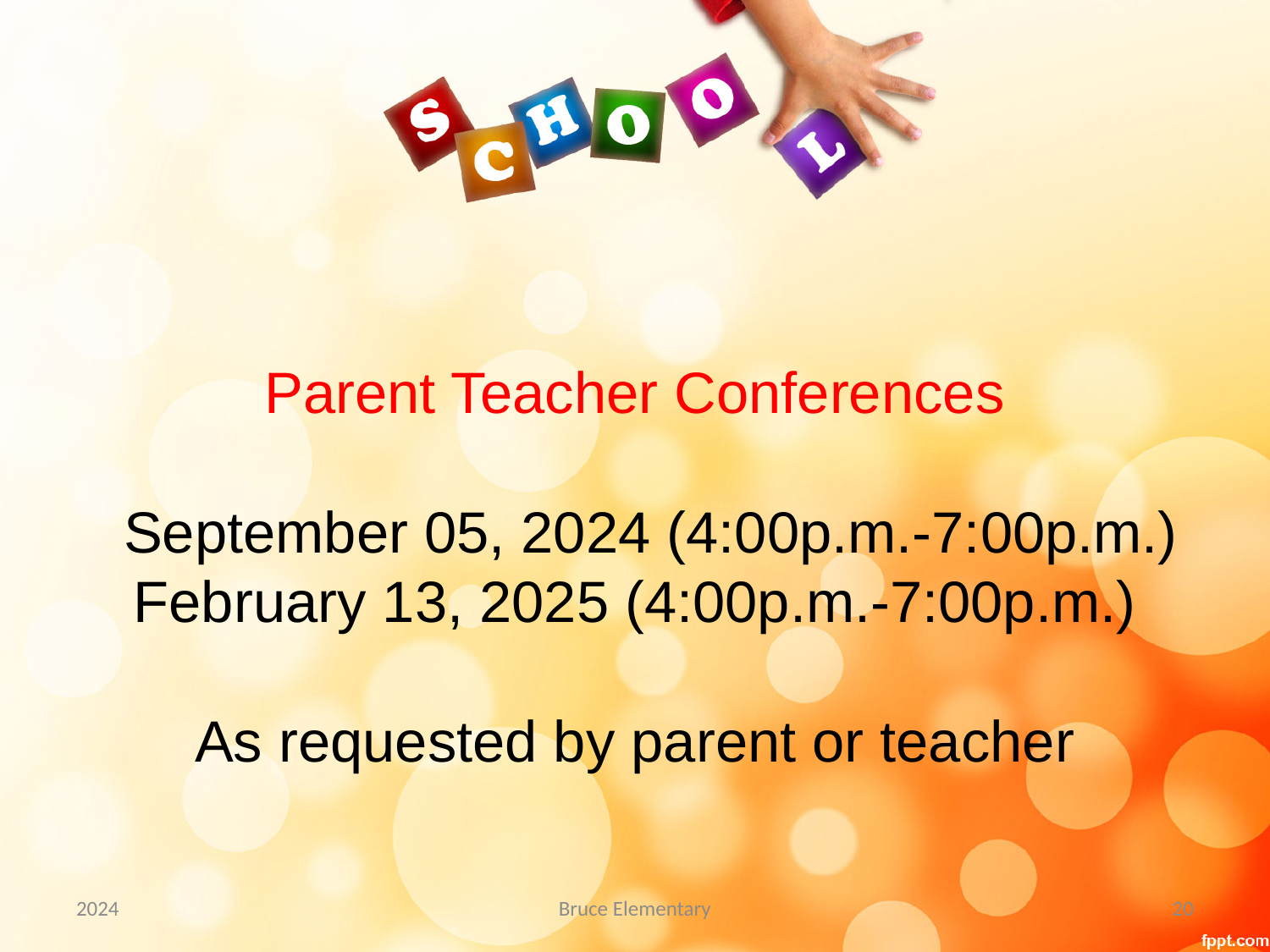

Parent Teacher Conferences

  September 05, 2024 (4:00p.m.-7:00p.m.)
February 13, 2025 (4:00p.m.-7:00p.m.)

As requested by parent or teacher

2024
Bruce Elementary
20